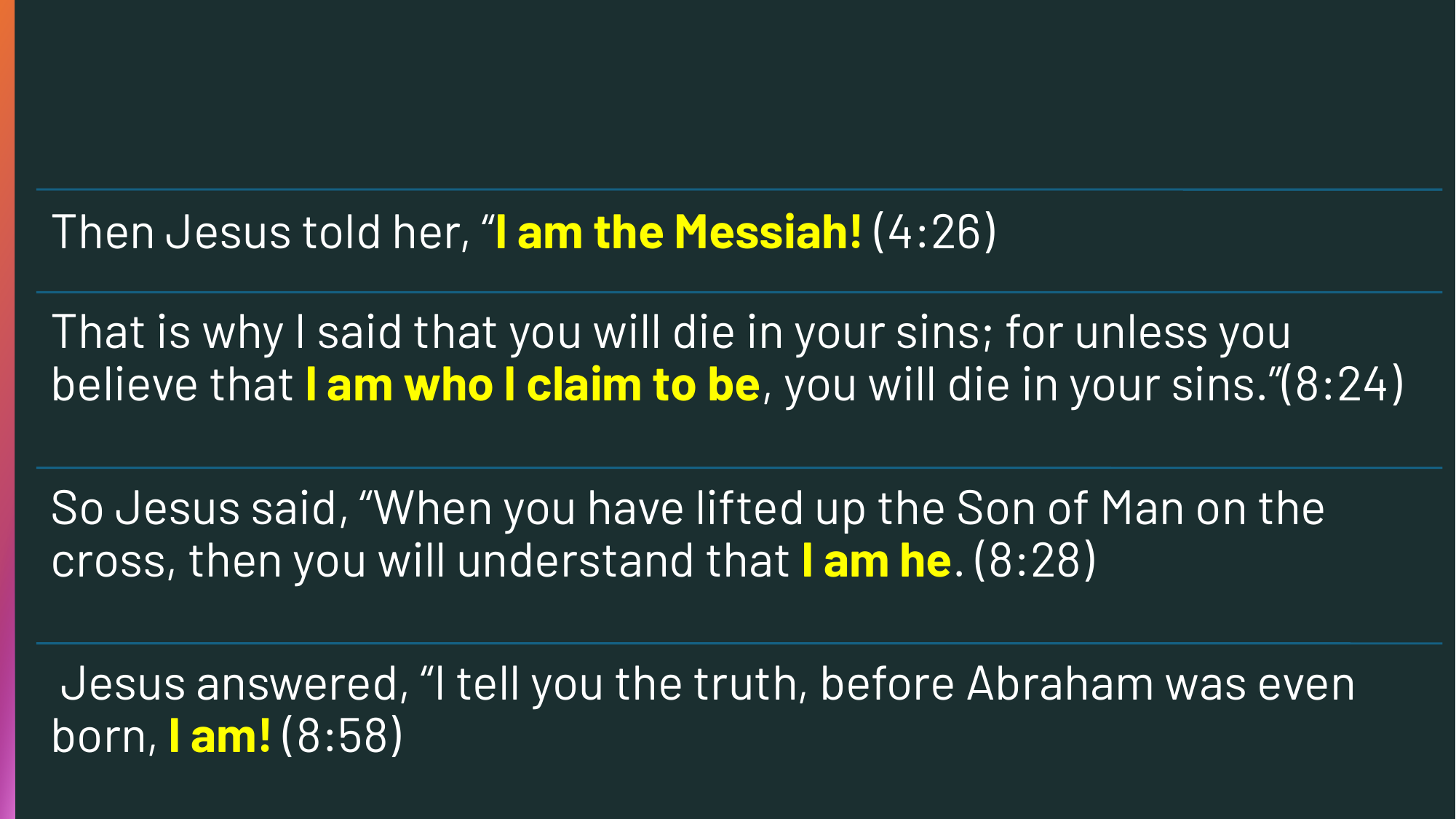

Then Jesus told her, “I am the Messiah! (4:26)
That is why I said that you will die in your sins; for unless you believe that I am who I claim to be, you will die in your sins.”(8:24)
So Jesus said, “When you have lifted up the Son of Man on the cross, then you will understand that I am he. (8:28)
 Jesus answered, “I tell you the truth, before Abraham was even born, I am! (8:58)